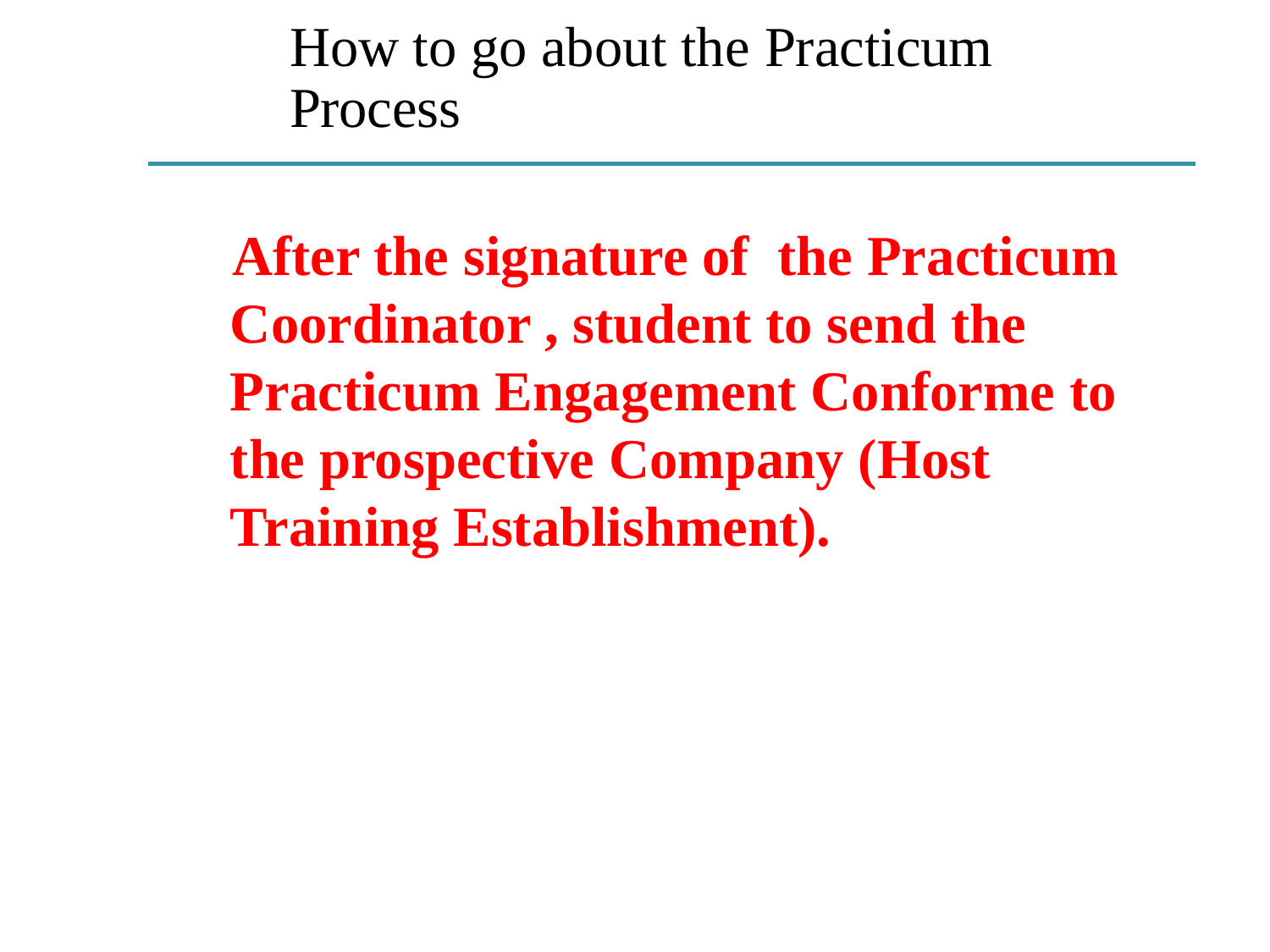

# How to go about the Practicum Process

      After the signature of  the Practicum Coordinator , student to send the Practicum Engagement Conforme to the prospective Company (Host Training Establishment).